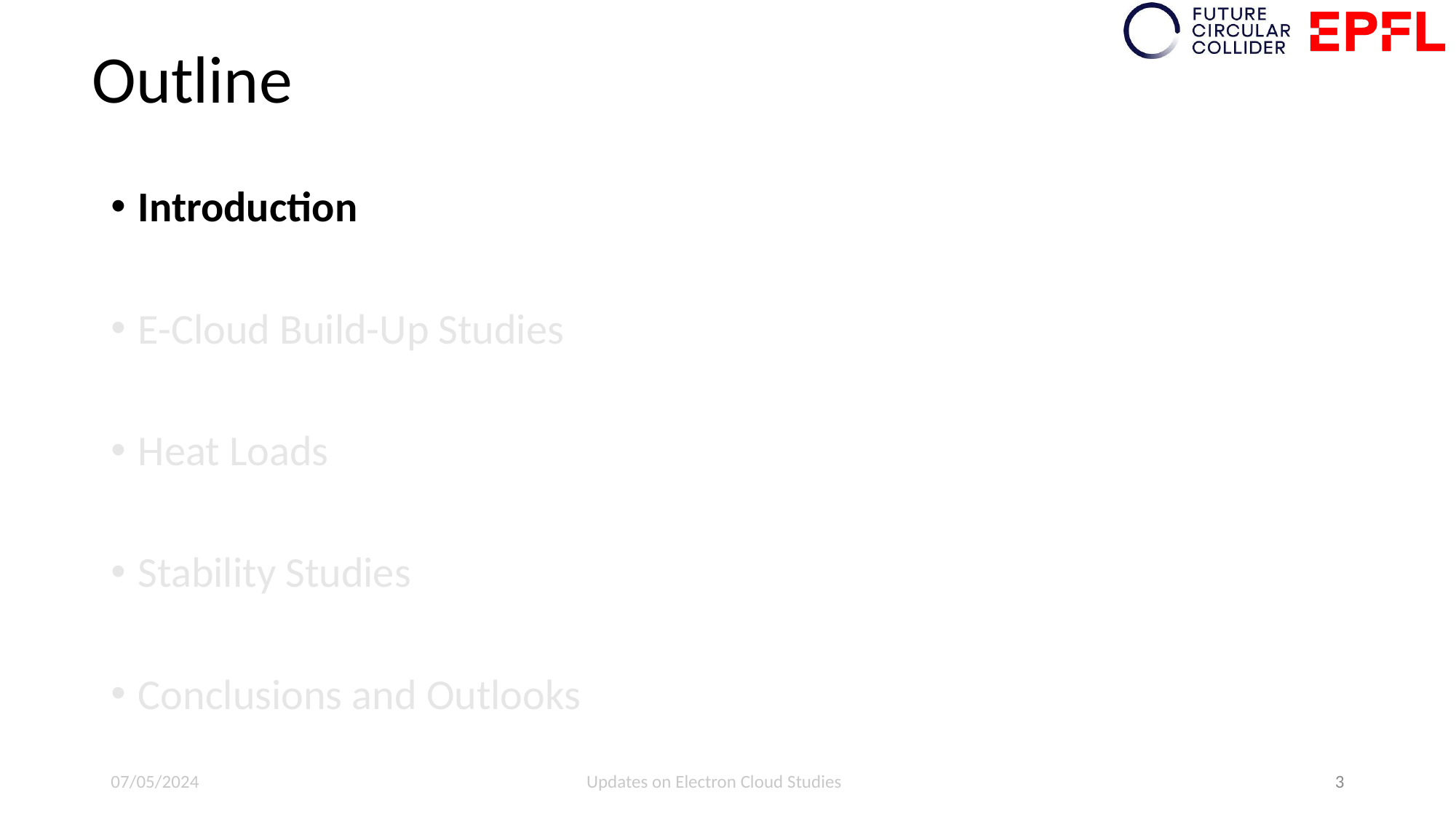

# Outline

Introduction

E-Cloud Build-Up Studies

Heat Loads

Stability Studies

Conclusions and Outlooks
07/05/2024
Updates on Electron Cloud Studies
3